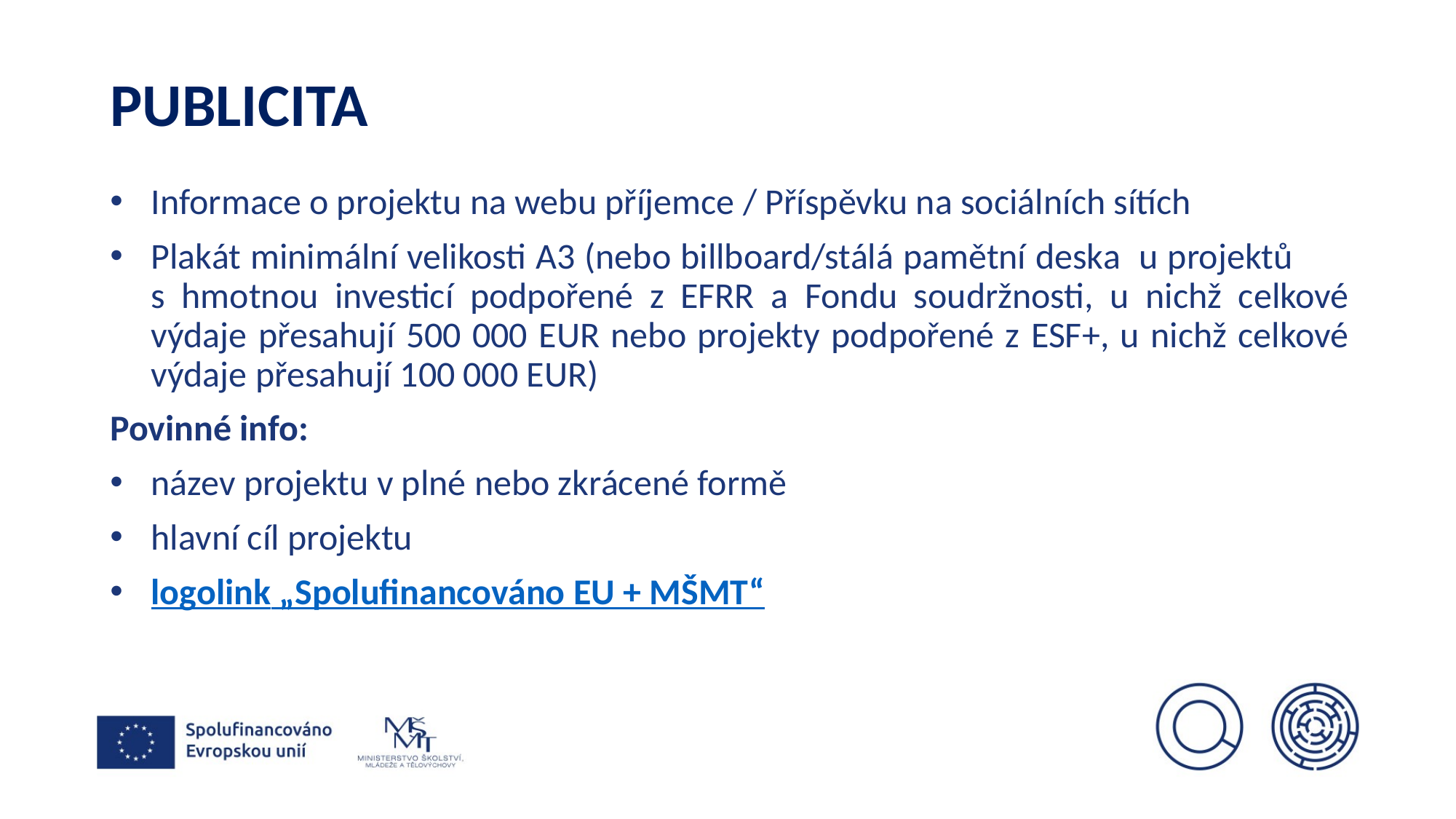

# PUBLICITA
Informace o projektu na webu příjemce / Příspěvku na sociálních sítích
Plakát minimální velikosti A3 (nebo billboard/stálá pamětní deska  u projektů       s hmotnou investicí podpořené z EFRR a Fondu soudržnosti, u nichž celkové výdaje přesahují 500 000 EUR nebo projekty podpořené z ESF+, u nichž celkové výdaje přesahují 100 000 EUR)
Povinné info:
název projektu v plné nebo zkrácené formě
hlavní cíl projektu
logolink „Spolufinancováno EU + MŠMT“